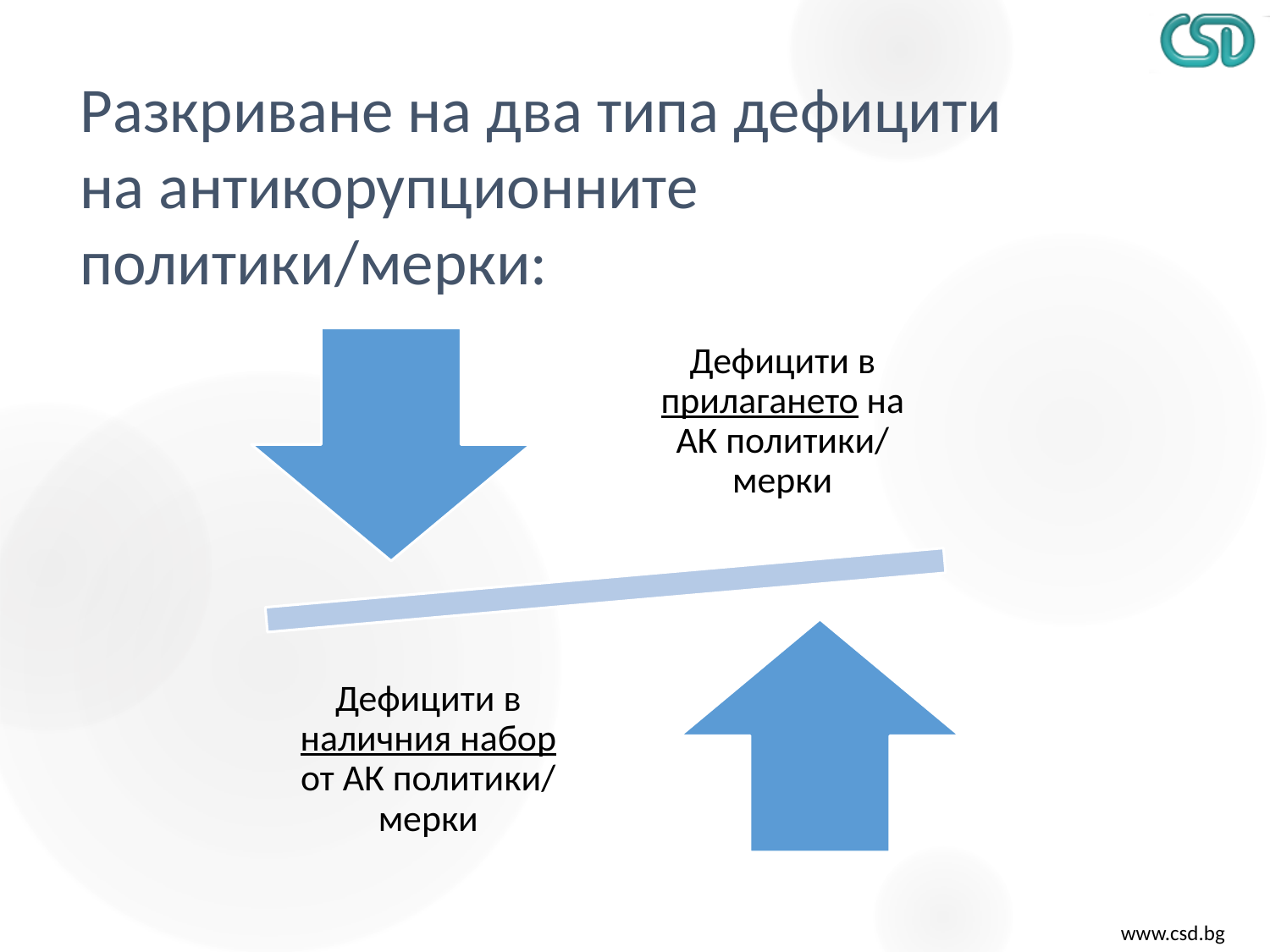

# Разкриване на два типа дефицити на антикорупционните политики/мерки:
Дефицити в прилагането на АК политики/ мерки
Дефицити в наличния набор от АК политики/ мерки